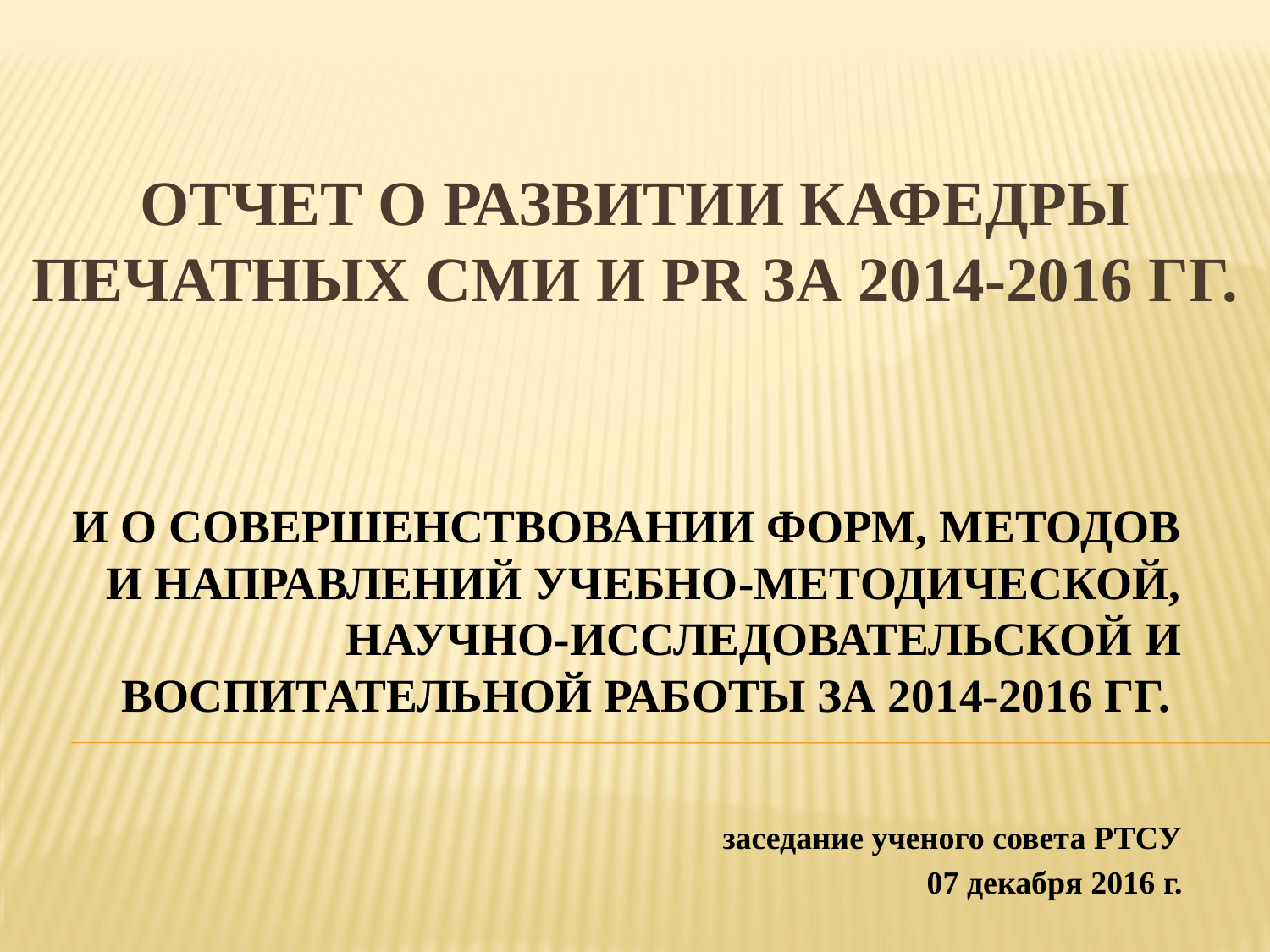

# Отчет о развитии кафедры печатных СМИ и pr за 2014-2016 гг.

И О СОВЕРШЕНСТВОВАНИИ ФОРМ, МЕТОДОВ И НАПРАВЛЕНИЙ УЧЕБНО-МЕТОДИЧЕСКОЙ, НАУЧНО-ИССЛЕДОВАТЕЛЬСКОЙ И ВОСПИТАТЕЛЬНОЙ РАБОТЫ ЗА 2014-2016 ГГ.

заседание ученого совета РТСУ
07 декабря 2016 г.